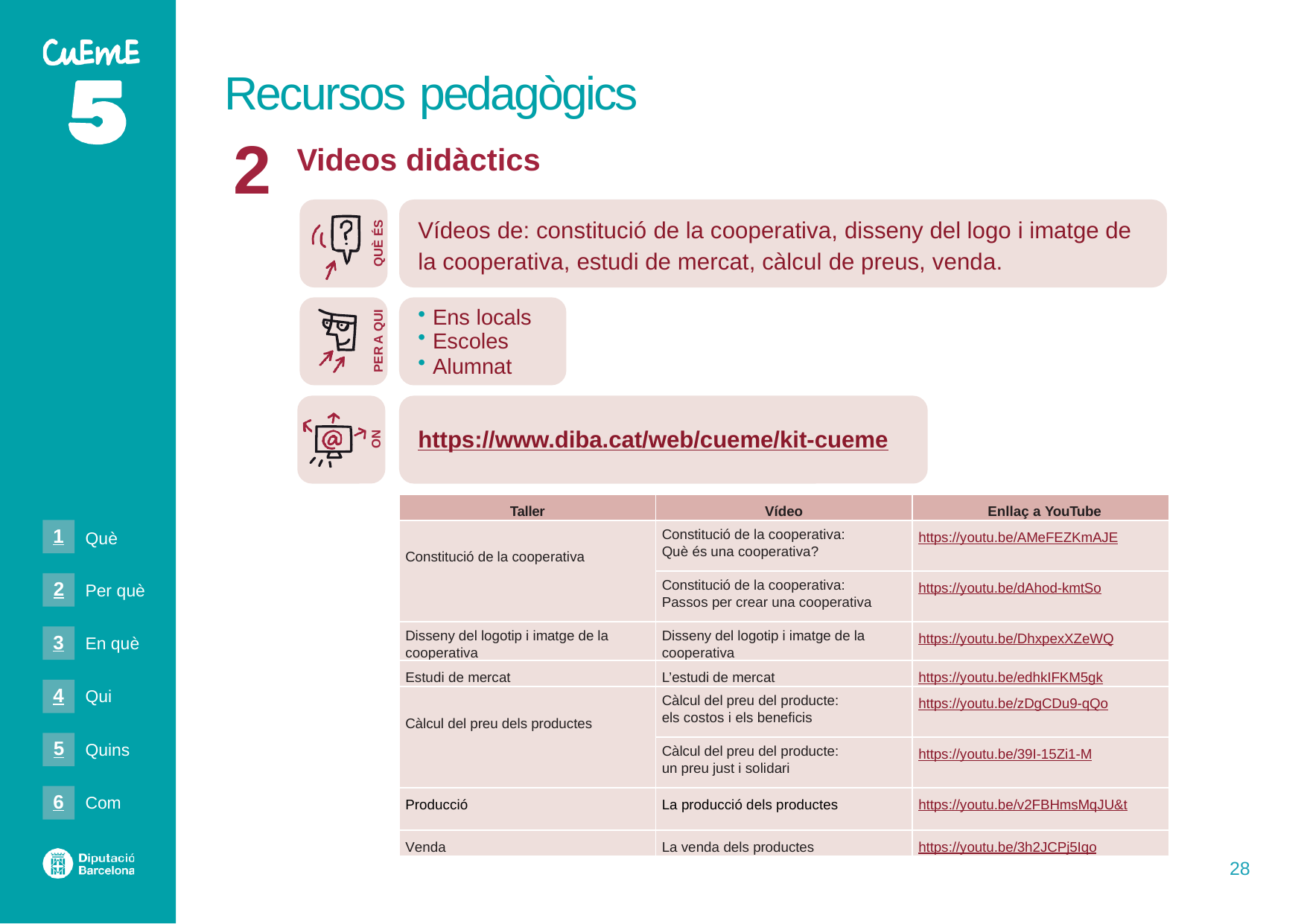

# Recursos pedagògics

2
Videos didàctics

QUÈ ÉS
Vídeos de: constitució de la cooperativa, disseny del logo i imatge de la cooperativa, estudi de mercat, càlcul de preus, venda.

PER A QUI

Ens locals
Escoles
Alumnat

ON

https://www.diba.cat/web/cueme/kit-cueme

| Taller | Vídeo | Enllaç a YouTube |
| --- | --- | --- |
| Constitució de la cooperativa | Constitució de la cooperativa: Què és una cooperativa? | https://youtu.be/AMeFEZKmAJE |
|  | Constitució de la cooperativa: Passos per crear una cooperativa | https://youtu.be/dAhod-kmtSo |
| Disseny del logotip i imatge de la cooperativa | Disseny del logotip i imatge de la cooperativa | https://youtu.be/DhxpexXZeWQ |
| Estudi de mercat | L’estudi de mercat | https://youtu.be/edhkIFKM5gk |
| Càlcul del preu dels productes | Càlcul del preu del producte: els costos i els beneficis | https://youtu.be/zDgCDu9-qQo |
|  | Càlcul del preu del producte: un preu just i solidari | https://youtu.be/39I-15Zi1-M |
| Producció | La producció dels productes | https://youtu.be/v2FBHmsMqJU&t |
| Venda | La venda dels productes | https://youtu.be/3h2JCPj5Iqo |
1
Què
2
Per què
3
En què
4
Qui
5
Quins
6
Com
28